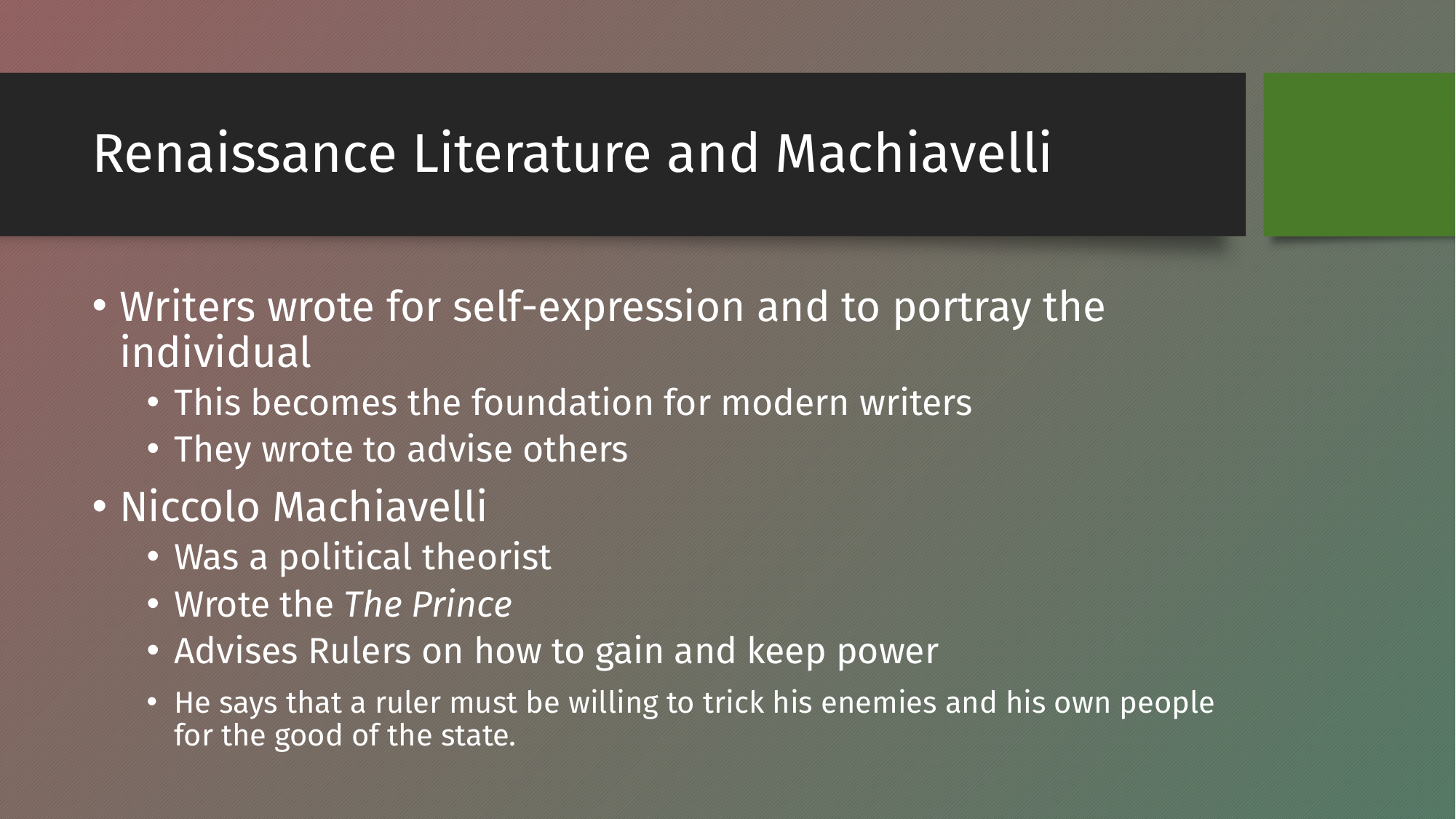

# Renaissance Literature and Machiavelli
Writers wrote for self-expression and to portray the individual
This becomes the foundation for modern writers
They wrote to advise others
Niccolo Machiavelli
Was a political theorist
Wrote the The Prince
Advises Rulers on how to gain and keep power
He says that a ruler must be willing to trick his enemies and his own people for the good of the state.